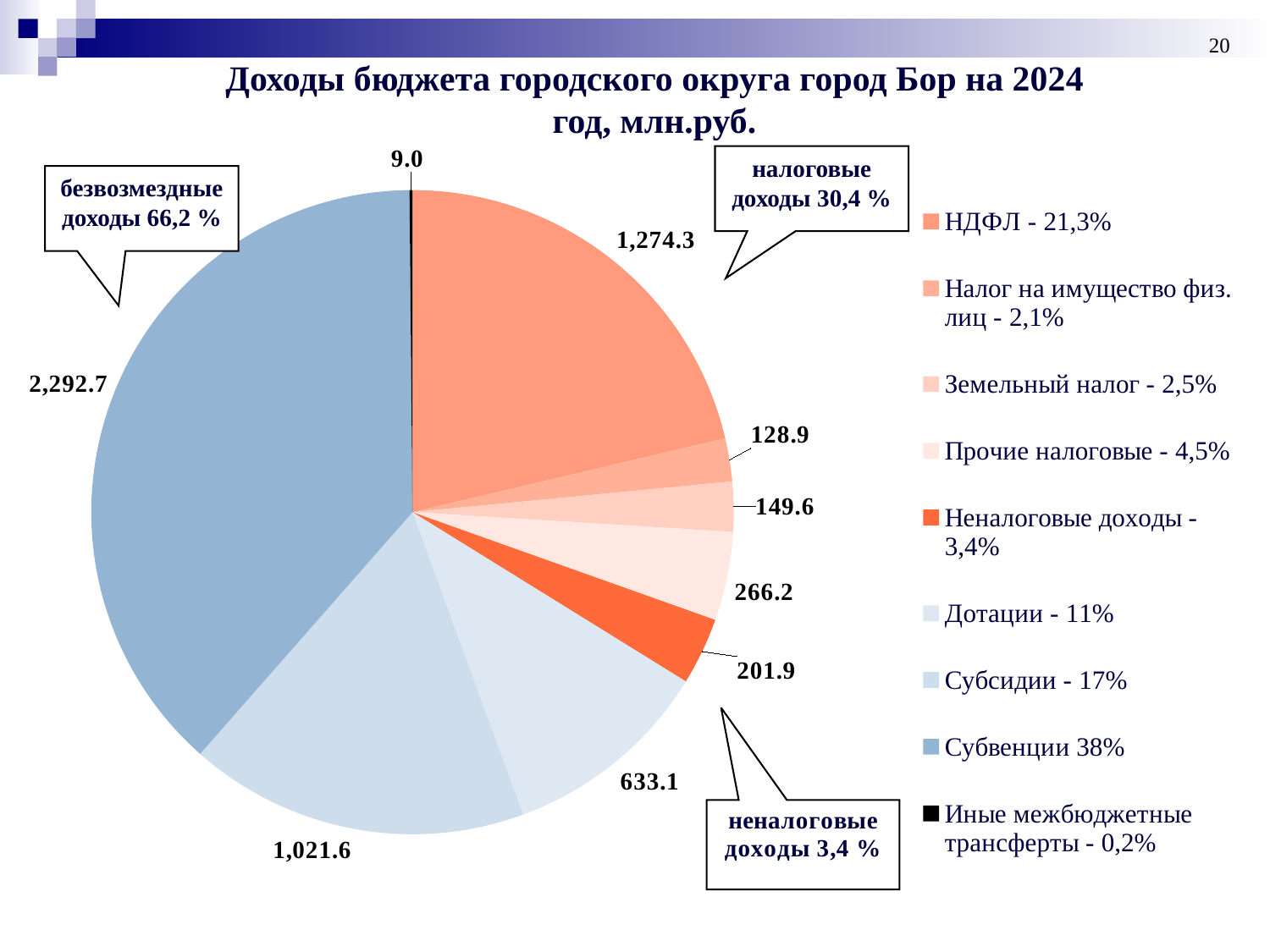

20
Доходы бюджета городского округа город Бор на 2024
 год, млн.руб.

### Chart

| Category | Столбец1 |
|---|---|
| НДФЛ - 21,3% | 1274.3 |
| Налог на имущество физ. лиц - 2,1% | 128.9 |
| Земельный налог - 2,5% | 149.6 |
| Прочие налоговые - 4,5% | 266.2 |
| Неналоговые доходы - 3,4% | 201.9 |
| Дотации - 11% | 633.1 |
| Субсидии - 17% | 1021.6 |
| Субвенции 38% | 2292.7 |
| Иные межбюджетные трансферты - 0,2% | 9.0 |
налоговые
доходы 30,4 %
безвозмездные
доходы 66,2 %